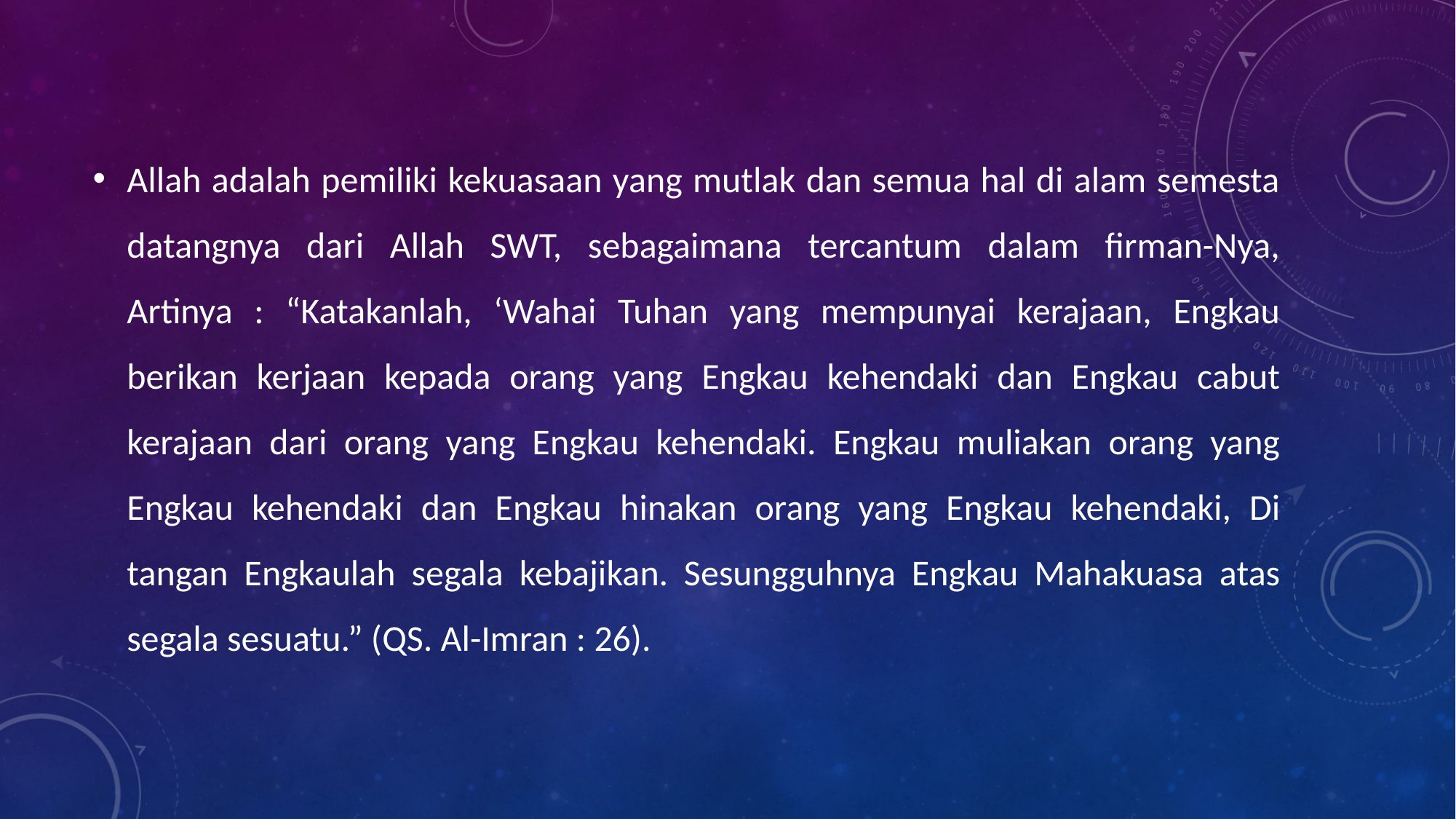

Allah adalah pemiliki kekuasaan yang mutlak dan semua hal di alam semesta datangnya dari Allah SWT, sebagaimana tercantum dalam firman-Nya, Artinya : “Katakanlah, ‘Wahai Tuhan yang mempunyai kerajaan, Engkau berikan kerjaan kepada orang yang Engkau kehendaki dan Engkau cabut kerajaan dari orang yang Engkau kehendaki. Engkau muliakan orang yang Engkau kehendaki dan Engkau hinakan orang yang Engkau kehendaki, Di tangan Engkaulah segala kebajikan. Sesungguhnya Engkau Mahakuasa atas segala sesuatu.” (QS. Al-Imran : 26).